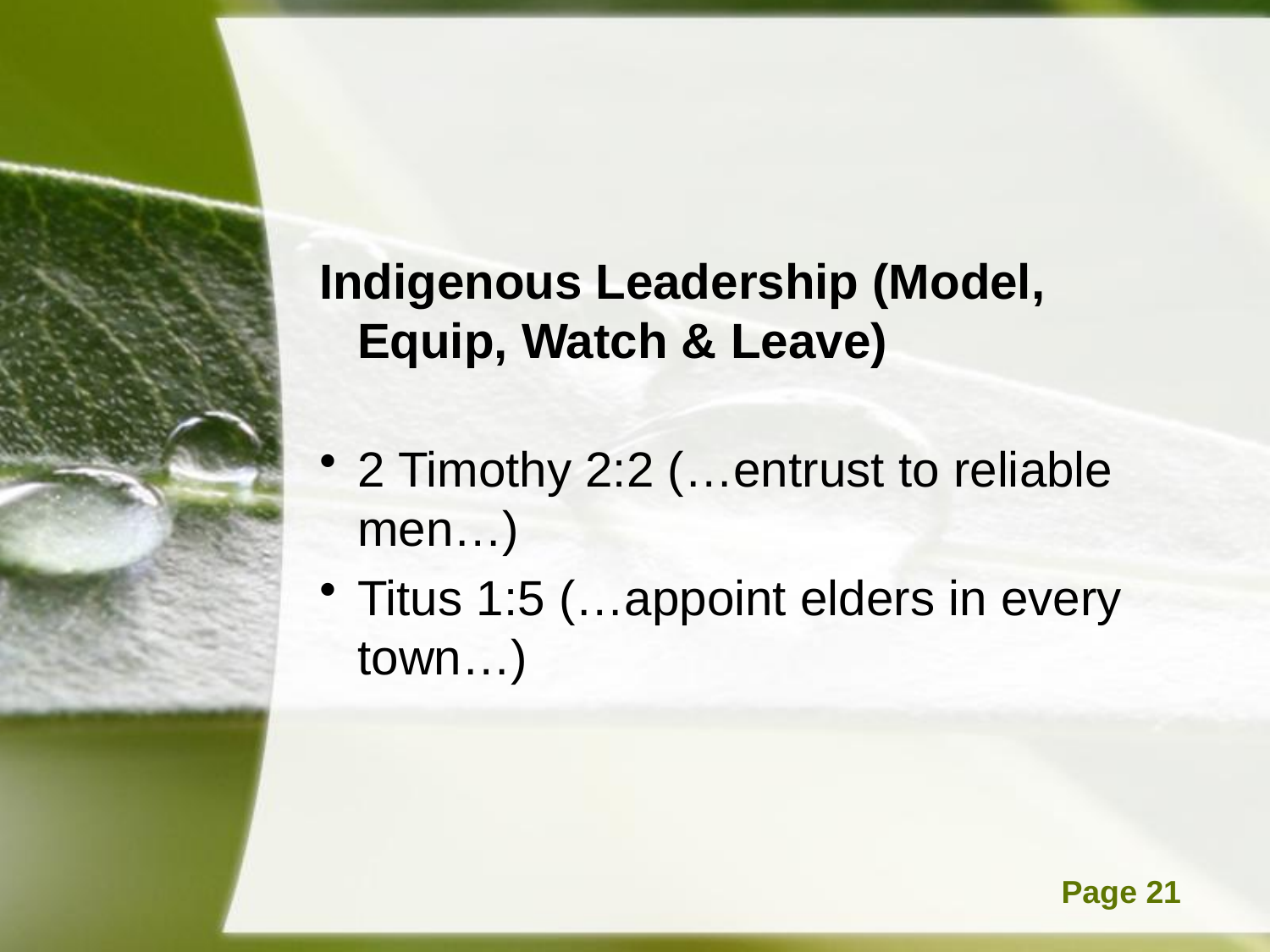

#
Indigenous Leadership (Model, Equip, Watch & Leave)
2 Timothy 2:2 (…entrust to reliable men…)
Titus 1:5 (…appoint elders in every town…)